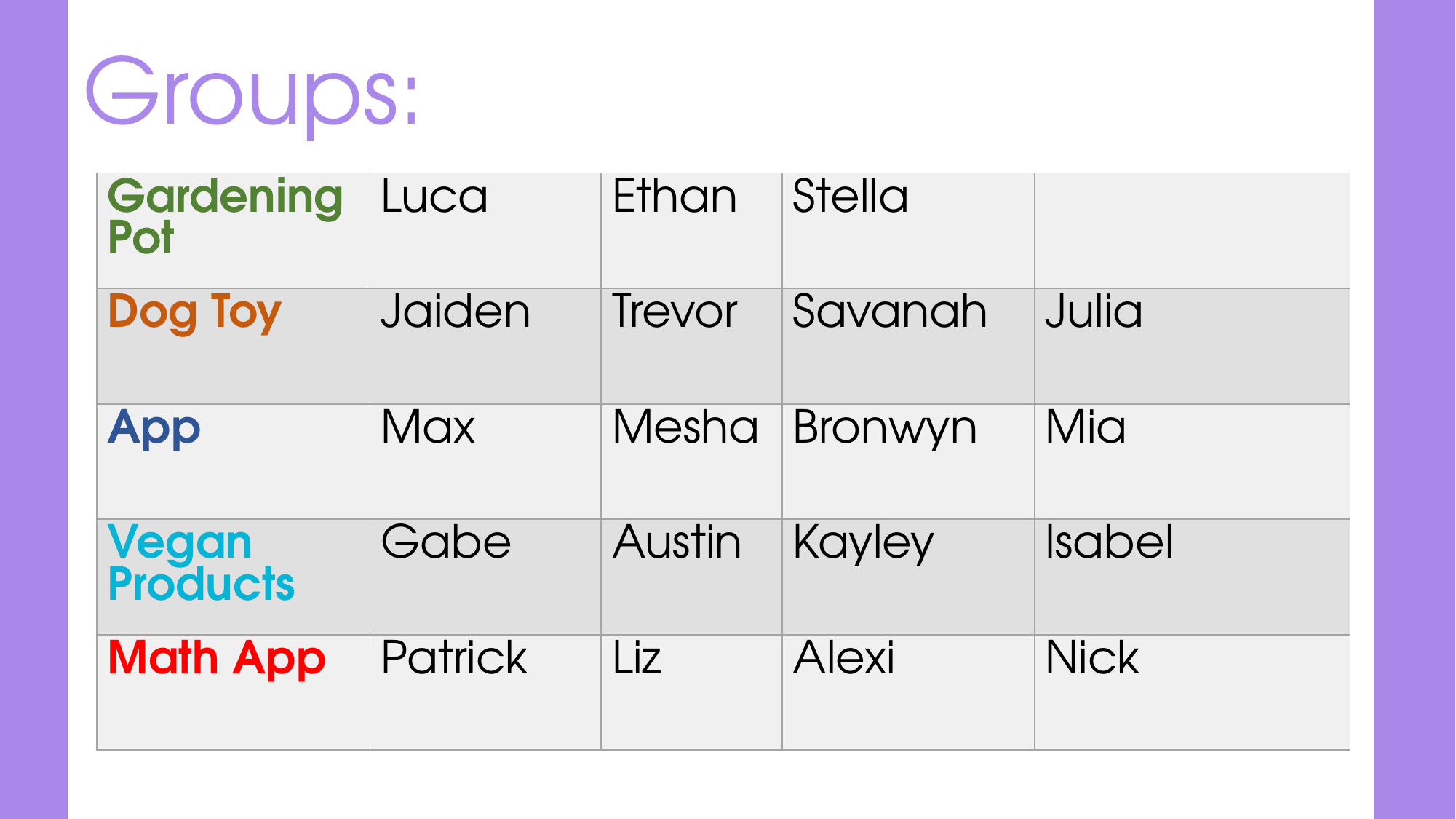

# Groups:
| Gardening Pot | Luca | Ethan | Stella |  |
| --- | --- | --- | --- | --- |
| Dog Toy | Jaiden | Trevor | Savanah | Julia |
| App | Max | Mesha | Bronwyn | Mia |
| Vegan Products | Gabe | Austin | Kayley | Isabel |
| Math App | Patrick | Liz | Alexi | Nick |